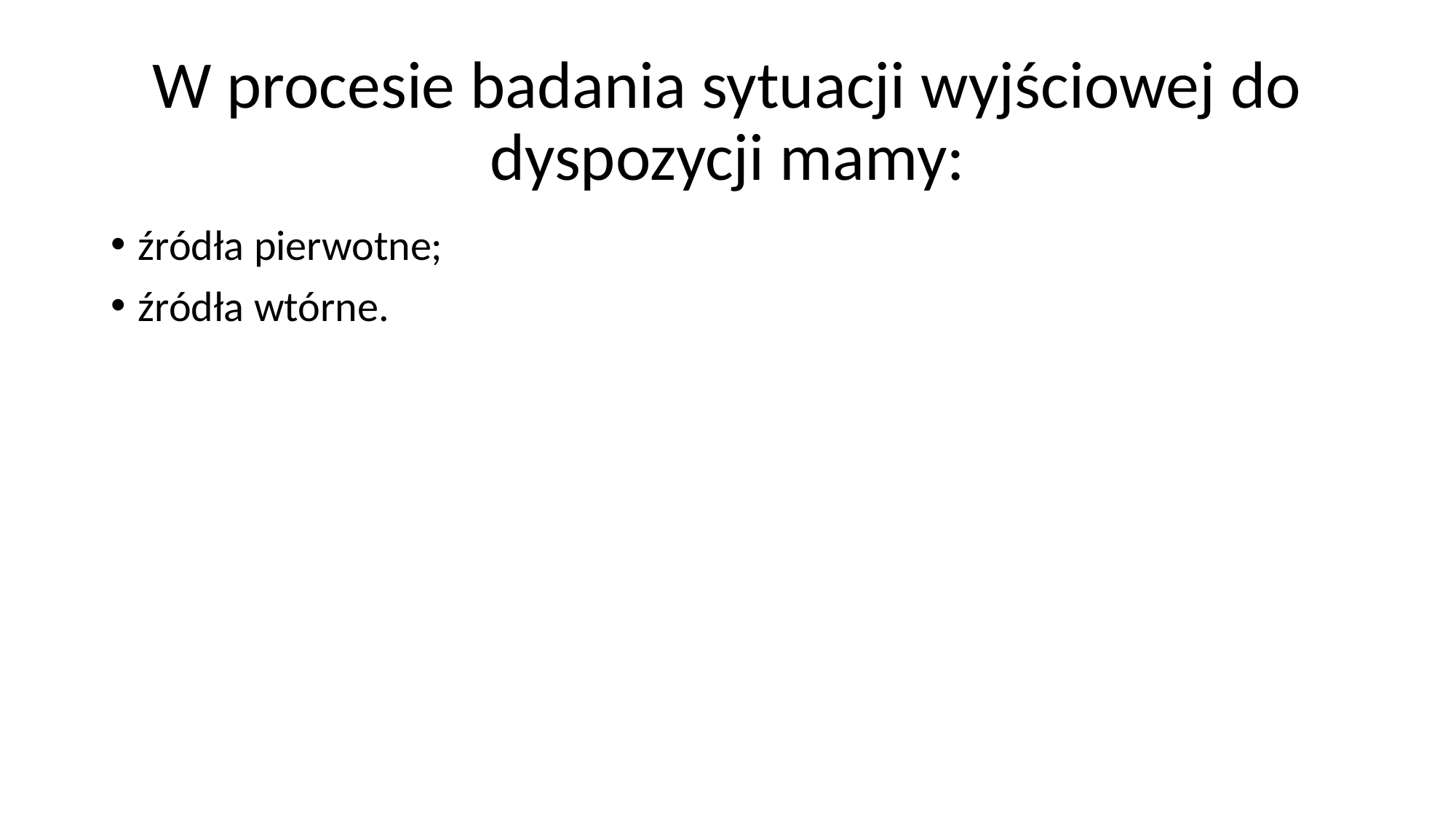

# W procesie badania sytuacji wyjściowej do dyspozycji mamy:
źródła pierwotne;
źródła wtórne.